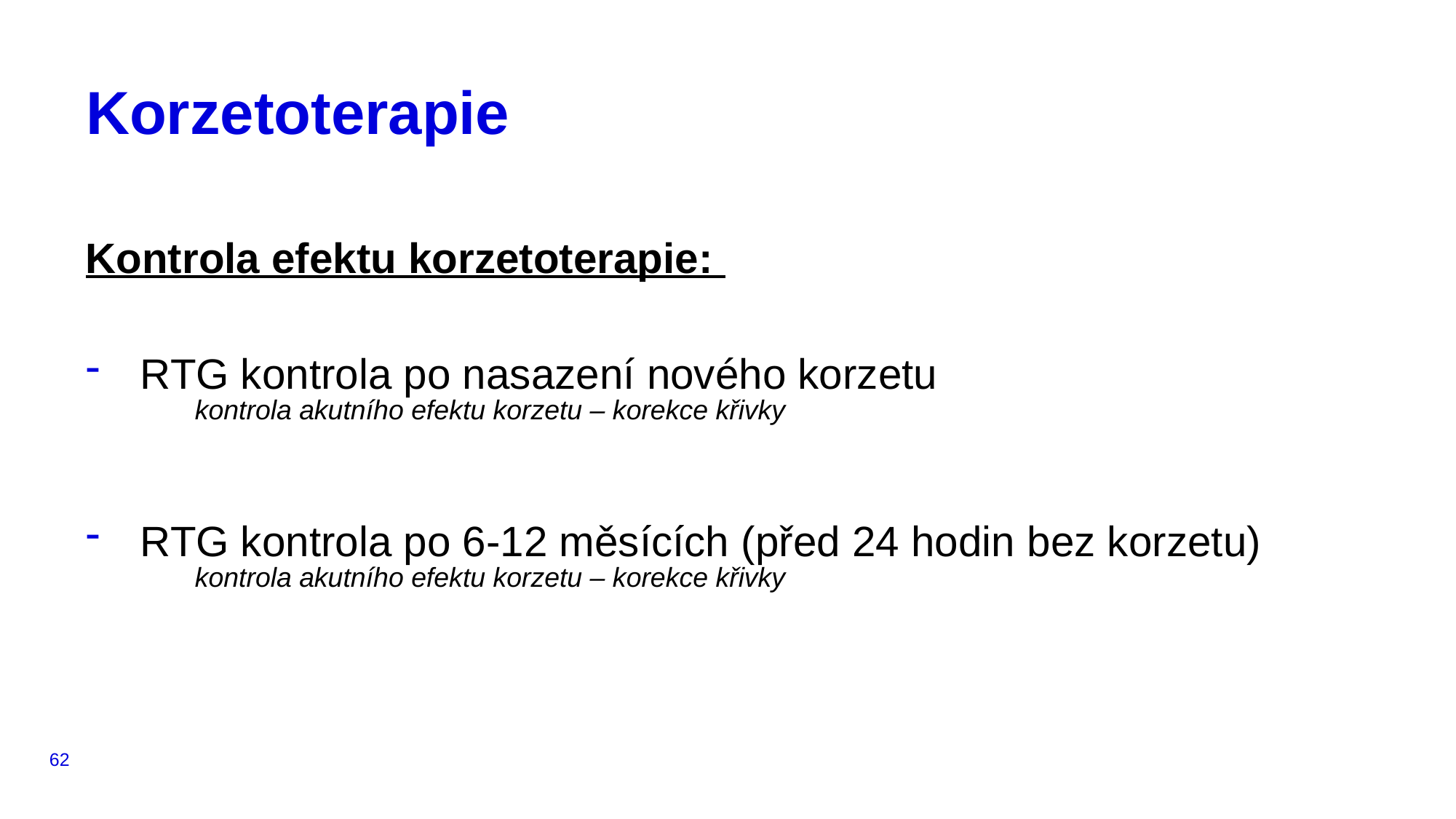

# Korzetoterapie
Kontrola efektu korzetoterapie:

RTG kontrola po nasazení nového korzetu
	kontrola akutního efektu korzetu – korekce křivky

RTG kontrola po 6-12 měsících (před 24 hodin bez korzetu)
	kontrola akutního efektu korzetu – korekce křivky
62